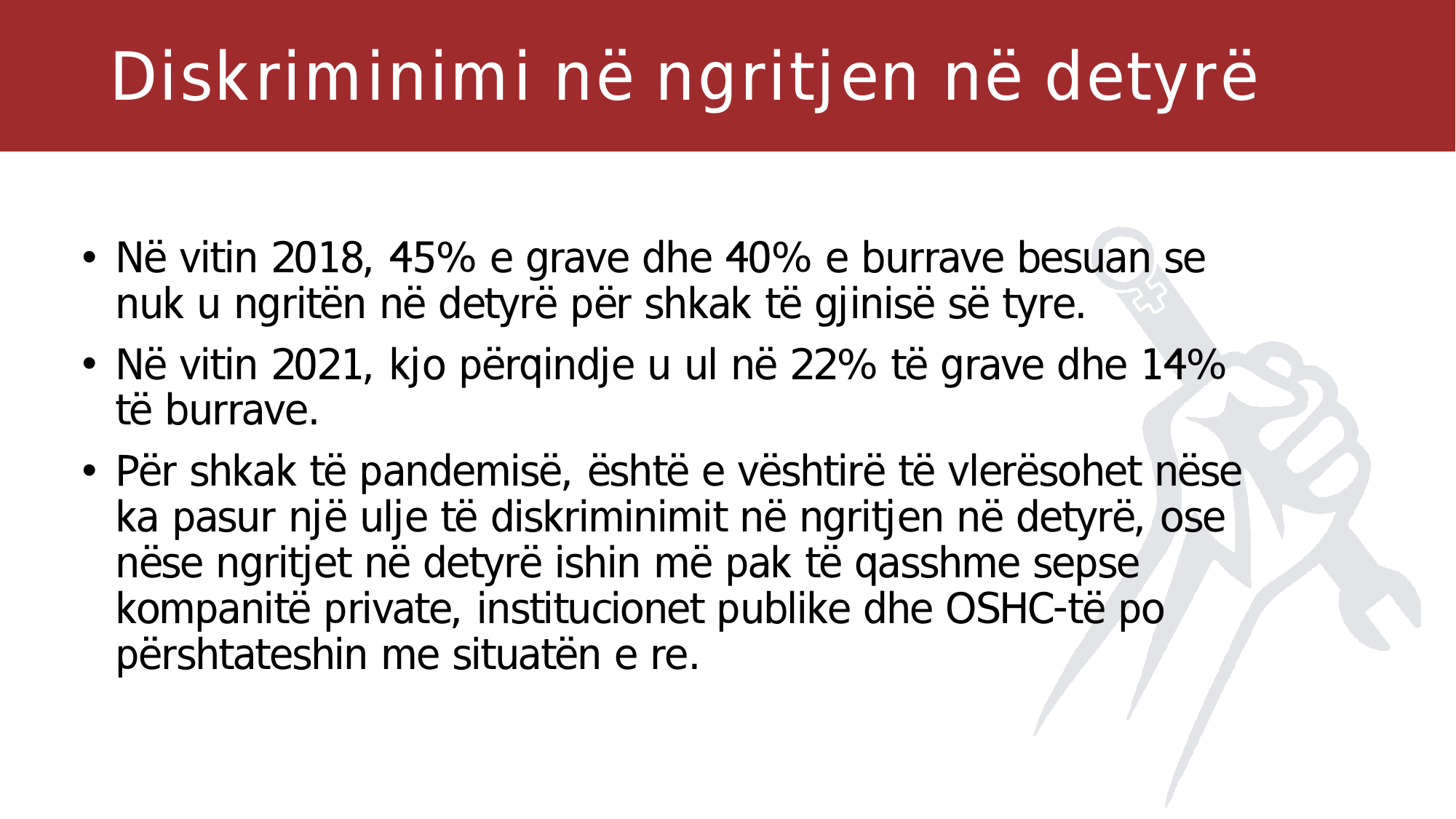

# Diskriminimi në ngritjen në detyrë

Në vitin 2018, 45% e grave dhe 40% e burrave besuan se nuk u ngritën në detyrë për shkak të gjinisë së tyre.
Në vitin 2021, kjo përqindje u ul në 22% të grave dhe 14% të burrave.
Për shkak të pandemisë, është e vështirë të vlerësohet nëse ka pasur një ulje të diskriminimit në ngritjen në detyrë, ose nëse ngritjet në detyrë ishin më pak të qasshme sepse kompanitë private, institucionet publike dhe OSHC-të po përshtateshin me situatën e re.